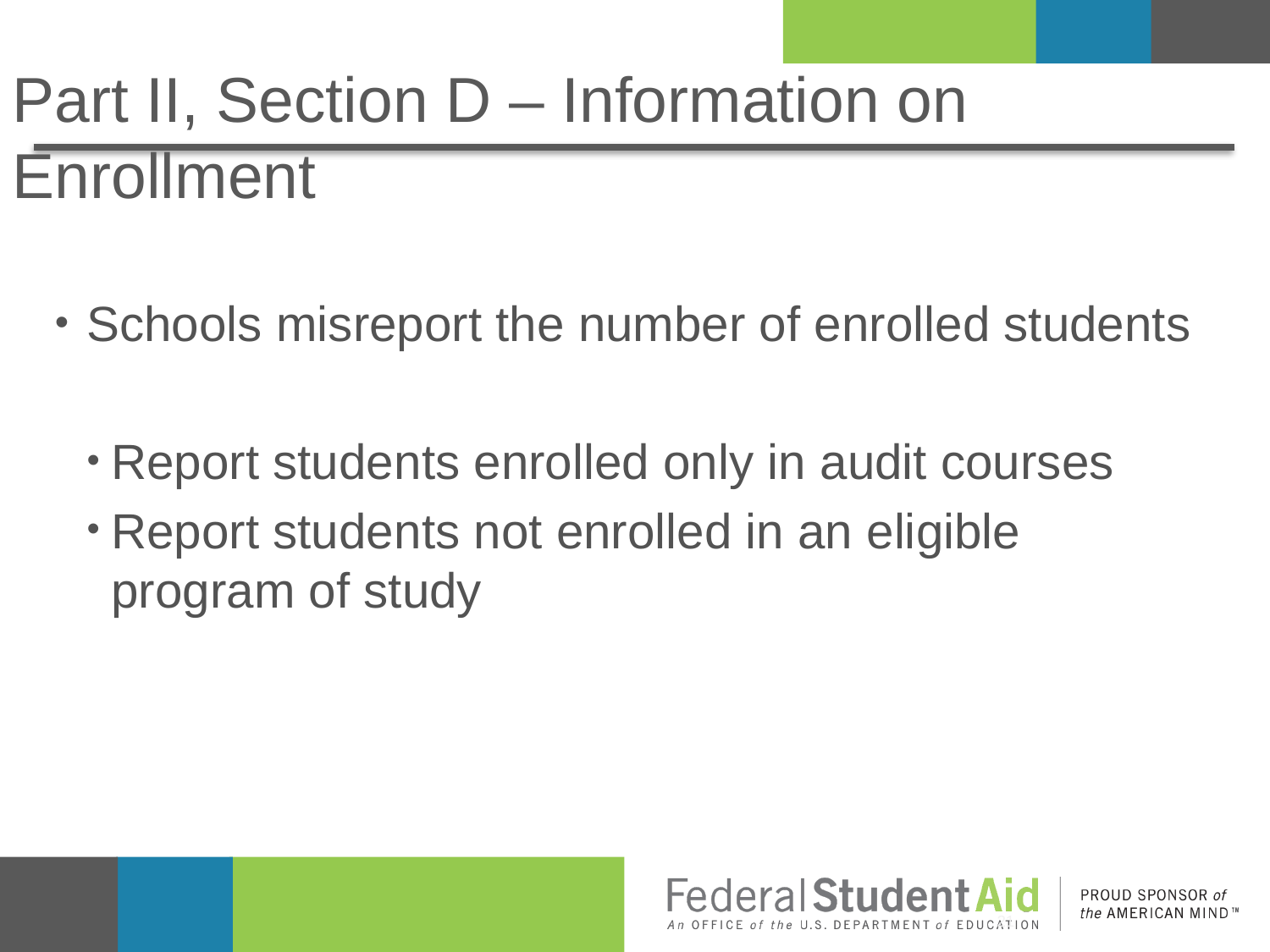

# Part II, Section D – Information on Enrollment
Schools misreport the number of enrolled students

Report students enrolled only in audit courses
Report students not enrolled in an eligible program of study

21